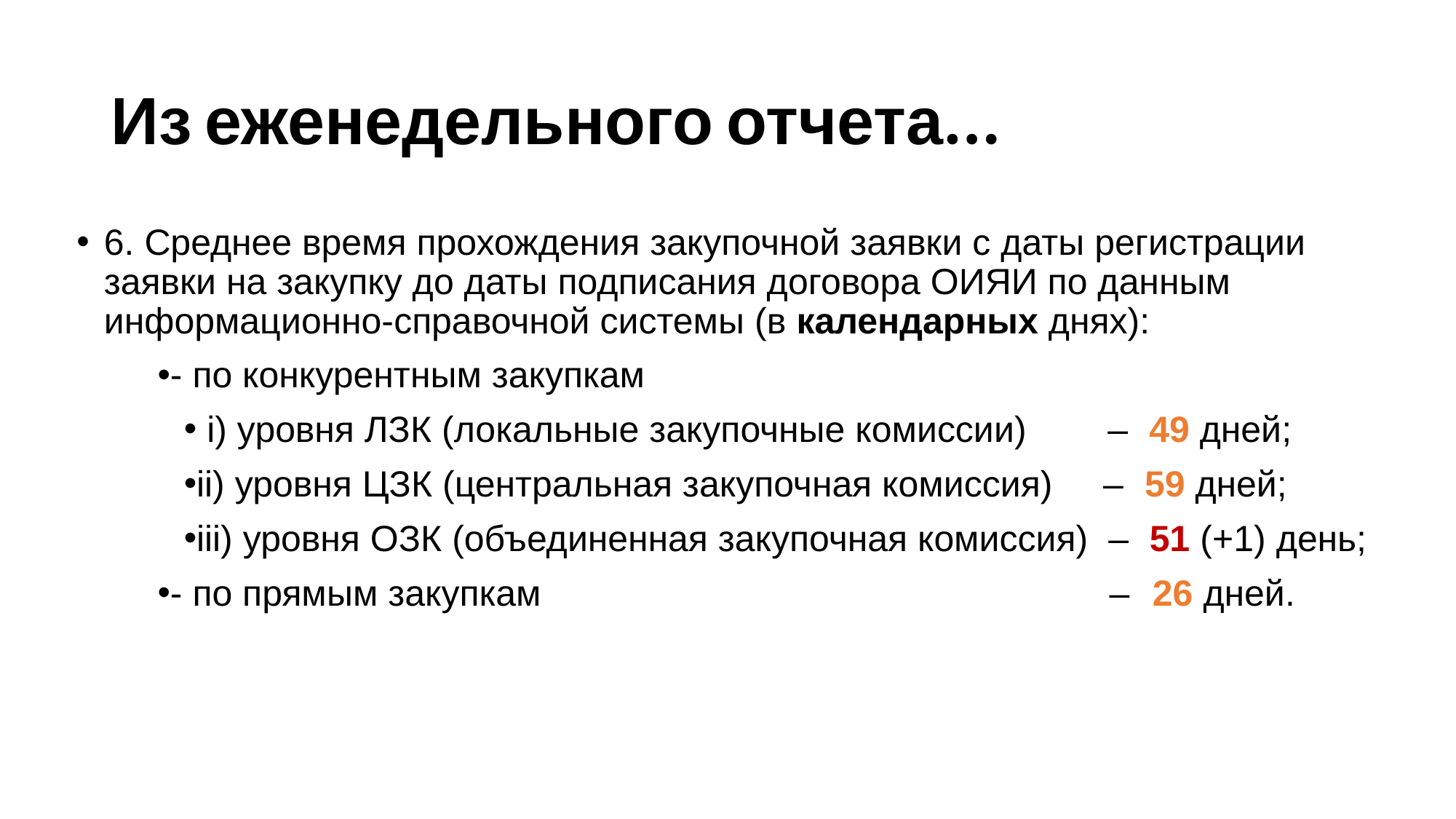

# Из еженедельного отчета…
6. Среднее время прохождения закупочной заявки с даты регистрации заявки на закупку до даты подписания договора ОИЯИ по данным информационно-справочной системы (в календарных днях):
- по конкурентным закупкам
 i) уровня ЛЗК (локальные закупочные комиссии)        –  49 дней;
ii) уровня ЦЗК (центральная закупочная комиссия)     –  59 дней;
iii) уровня ОЗК (объединенная закупочная комиссия)  –  51 (+1) день;
- по прямым закупкам                                                        –  26 дней.